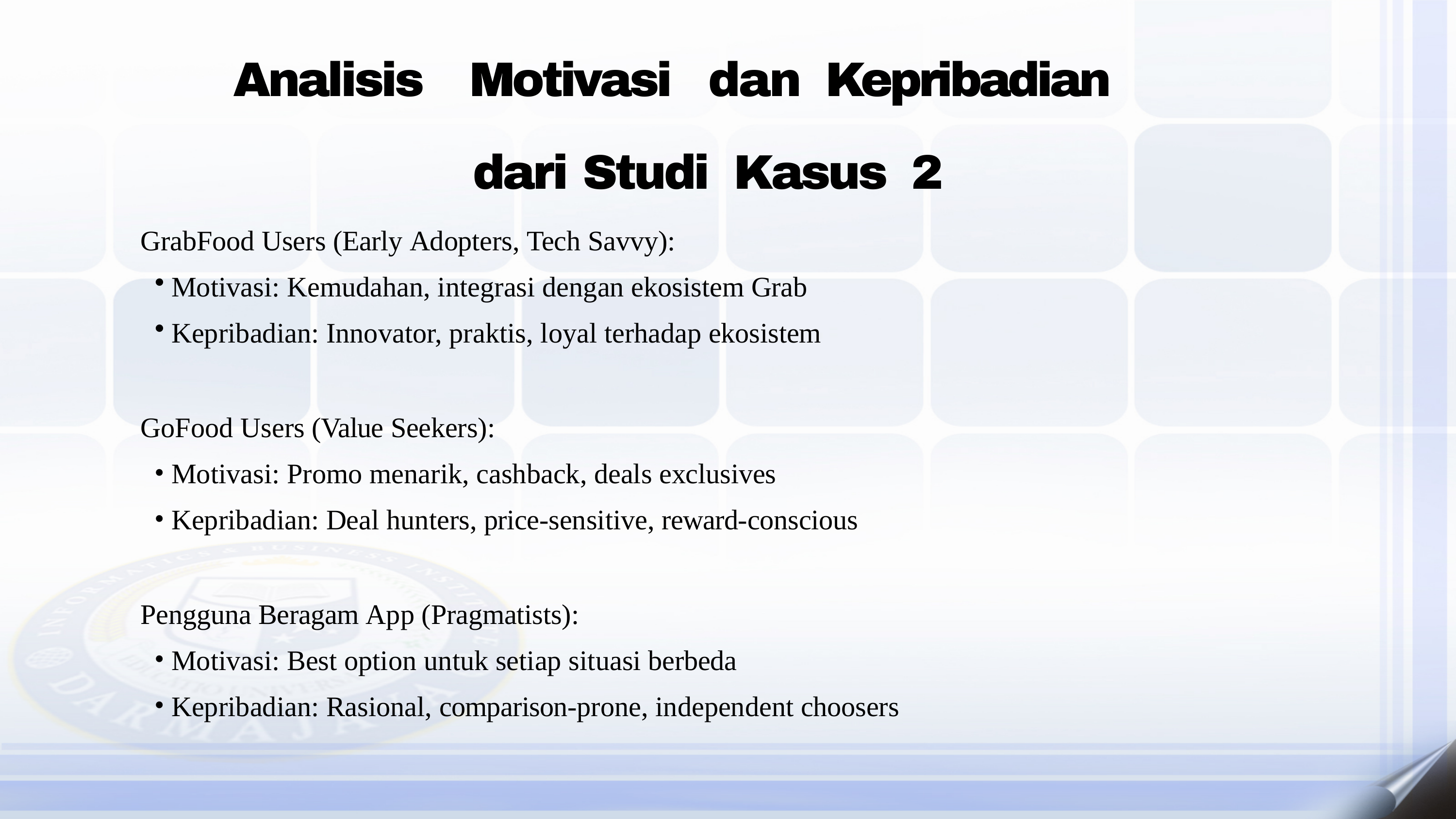

# Analisis    Motivasi    dan  Kepribadian dari Studi  Kasus  2
GrabFood Users (Early Adopters, Tech Savvy):
Motivasi: Kemudahan, integrasi dengan ekosistem Grab
Kepribadian: Innovator, praktis, loyal terhadap ekosistem

GoFood Users (Value Seekers):
Motivasi: Promo menarik, cashback, deals exclusives
Kepribadian: Deal hunters, price-sensitive, reward-conscious

Pengguna Beragam App (Pragmatists):
Motivasi: Best option untuk setiap situasi berbeda
Kepribadian: Rasional, comparison-prone, independent choosers